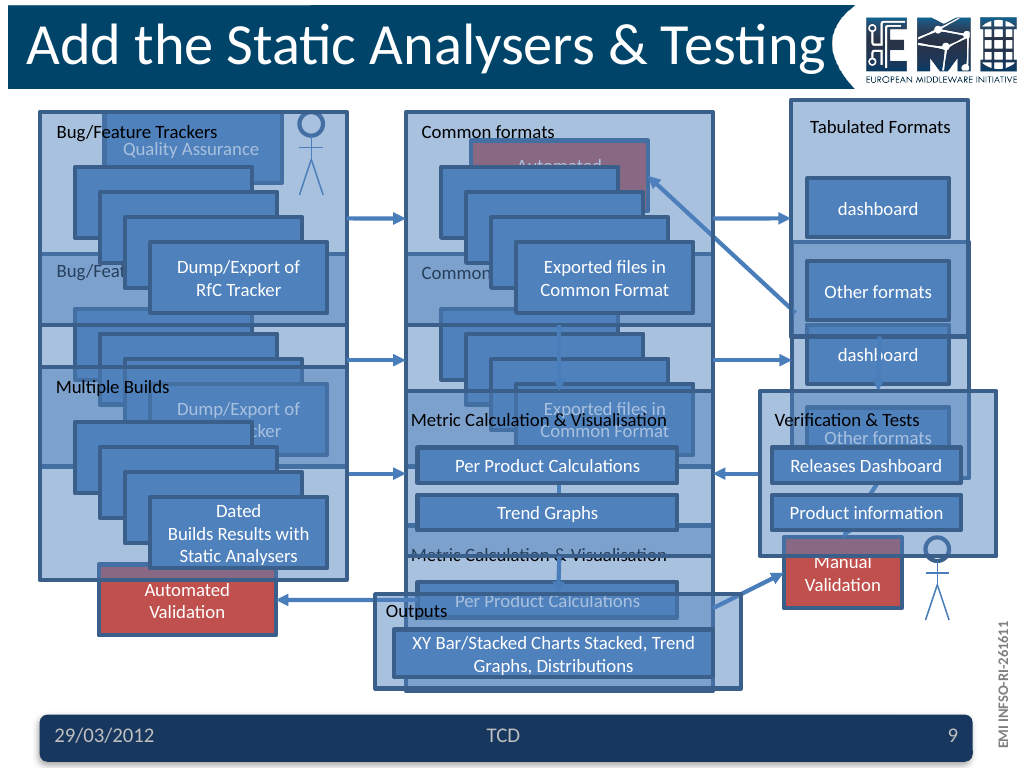

# Add the Static Analysers & Testing

Tabulated Formats

Bug/Feature Trackers
Common Format
Common Format
Common Format
Dump/Export of RfC Tracker
Common formats

Common Format
Common Format
Common Format
Exported files in Common Format
dashboard
Other formats

Multiple Builds
Common Format
Common Format
Common Format
Dated
Builds Results with Static Analysers

Metric Calculation & Visualisation
Per Product Calculations
Trend Graphs

Verification & Tests
Releases Dashboard
Product information
Outputs

XY Bar/Stacked Charts Stacked, Trend Graphs, Distributions
Quality Assurance

Automated Validation
Manual Validation

Automated Validation

Bug/Feature Trackers

Common Format
Common Format
Common Format
Dump/Export of RfC Tracker
Tabulated Formats

Common formats
Common Format
Common Format
Common Format
Exported files in Common Format
dashboard
Other formats

Metric Calculation & Visualisation
Per Product Calculations
Trend Graphs
29/03/2012
TCD
9